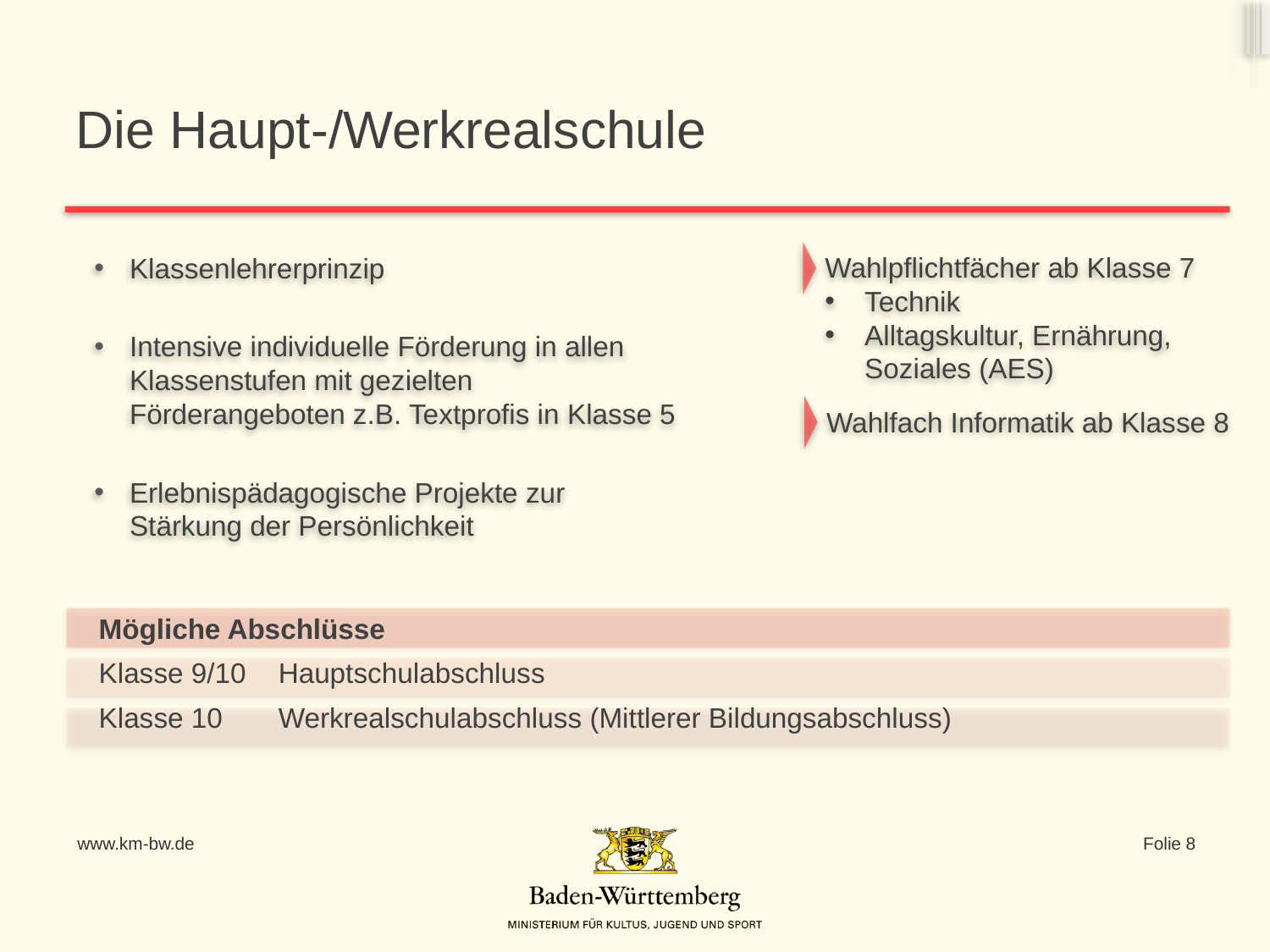

Die Haupt-/Werkrealschule

Wahlpflichtfächer ab Klasse 7
Technik
Alltagskultur, Ernährung, Soziales (AES)
Klassenlehrerprinzip

Intensive individuelle Förderung in allen Klassenstufen mit gezielten Förderangeboten z.B. Textprofis in Klasse 5

Erlebnispädagogische Projekte zur Stärkung der Persönlichkeit

Wahlfach Informatik ab Klasse 8

| Mögliche Abschlüsse |  |
| --- | --- |
| Klasse 9/10 | Hauptschulabschluss |
| Klasse 10 | Werkrealschulabschluss (Mittlerer Bildungsabschluss) |

www.km-bw.de
Folie 8